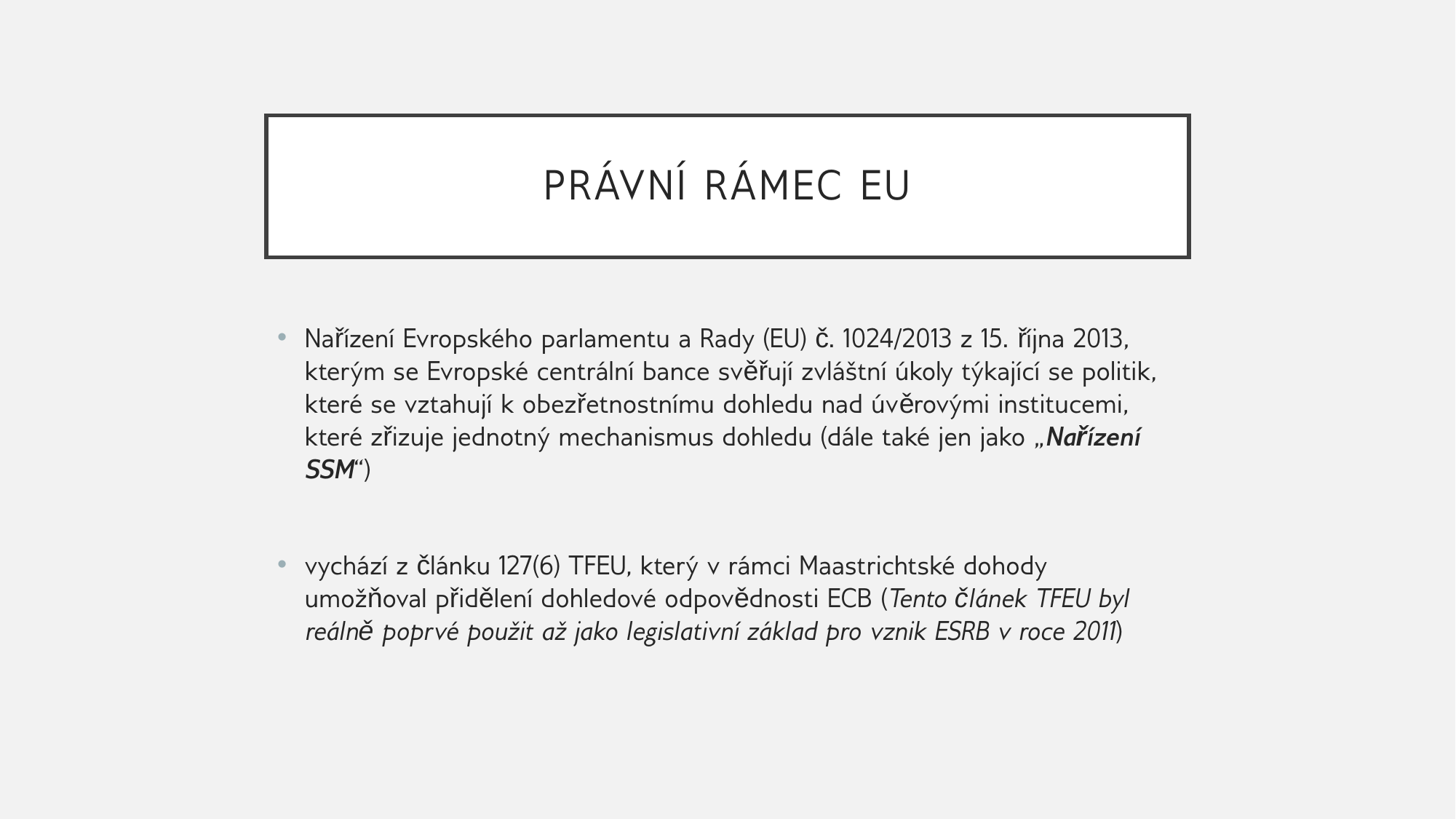

# Právní rámEc EU
Nařízení Evropského parlamentu a Rady (EU) č. 1024/2013 z 15. října 2013, kterým se Evropské centrální bance svěřují zvláštní úkoly týkající se politik, které se vztahují k obezřetnostnímu dohledu nad úvěrovými institucemi, které zřizuje jednotný mechanismus dohledu (dále také jen jako „Nařízení SSM“)

vychází z článku 127(6) TFEU, který v rámci Maastrichtské dohody umožňoval přidělení dohledové odpovědnosti ECB (Tento článek TFEU byl reálně poprvé použit až jako legislativní základ pro vznik ESRB v roce 2011)